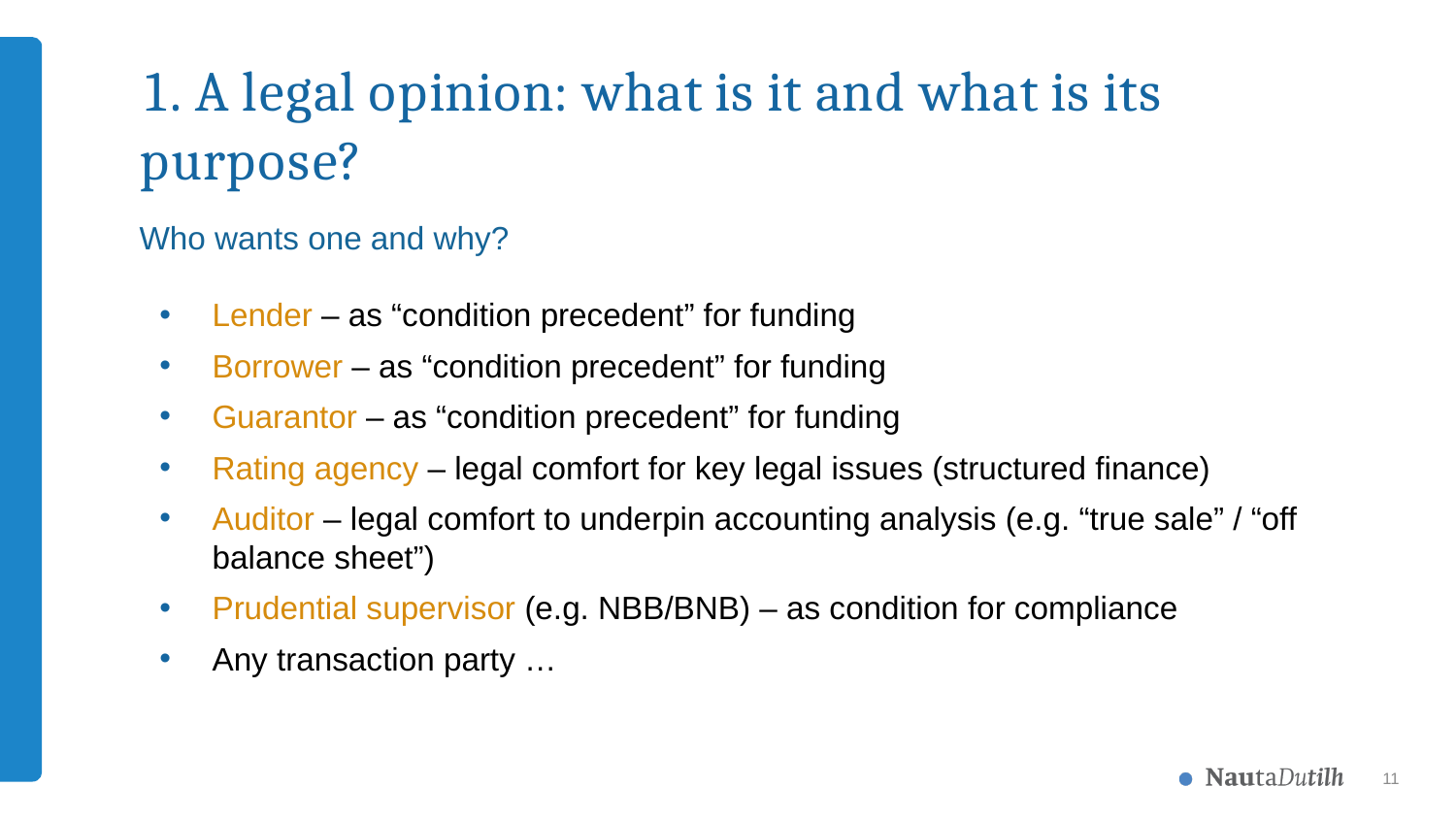

# 1. A legal opinion: what is it and what is its purpose?
Who wants one and why?

Lender – as “condition precedent” for funding
Borrower – as “condition precedent” for funding
Guarantor – as “condition precedent” for funding
Rating agency – legal comfort for key legal issues (structured finance)
Auditor – legal comfort to underpin accounting analysis (e.g. “true sale” / “off balance sheet”)
Prudential supervisor (e.g. NBB/BNB) – as condition for compliance
Any transaction party …

11